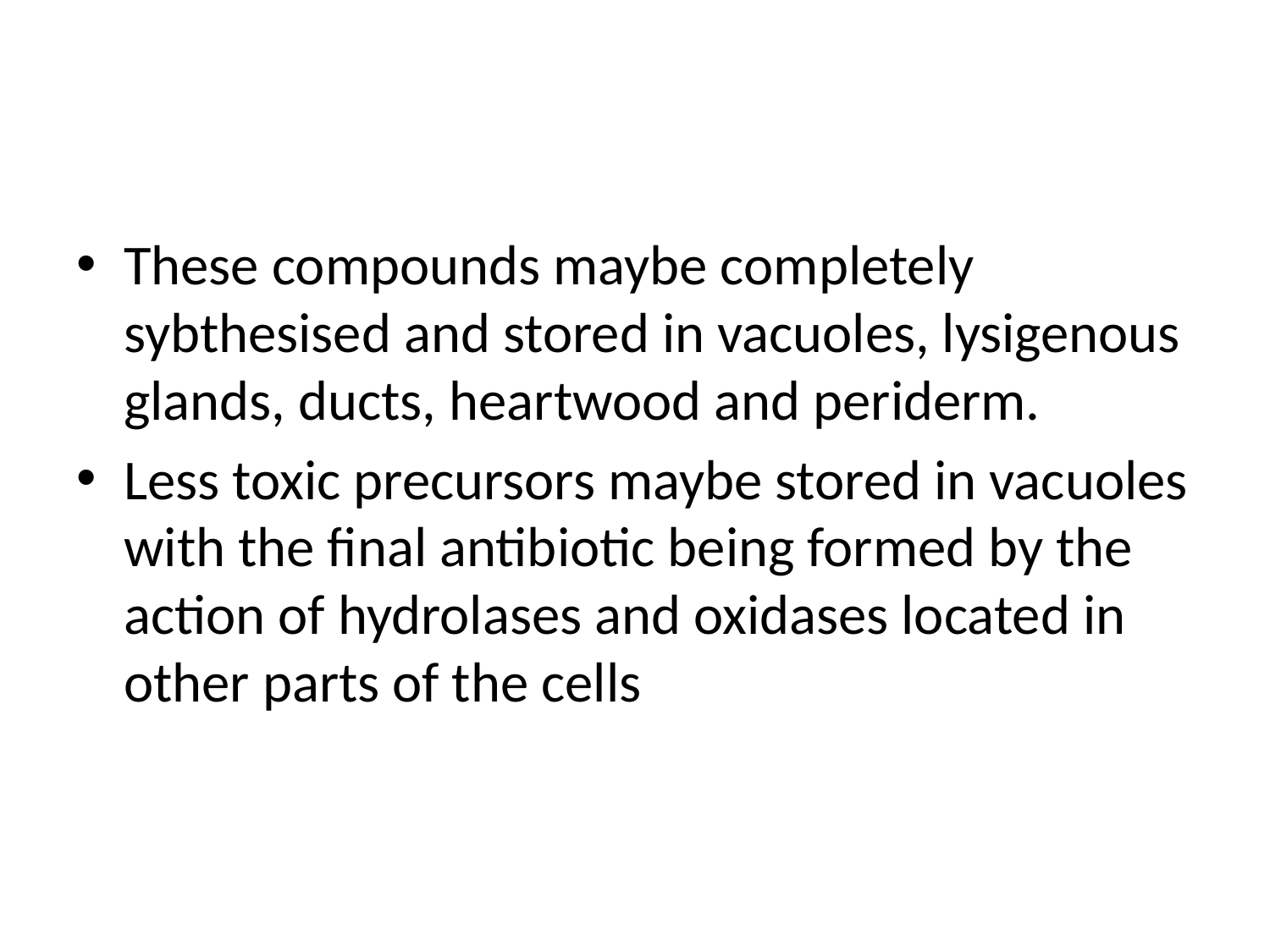

#
These compounds maybe completely sybthesised and stored in vacuoles, lysigenous glands, ducts, heartwood and periderm.
Less toxic precursors maybe stored in vacuoles with the final antibiotic being formed by the action of hydrolases and oxidases located in other parts of the cells